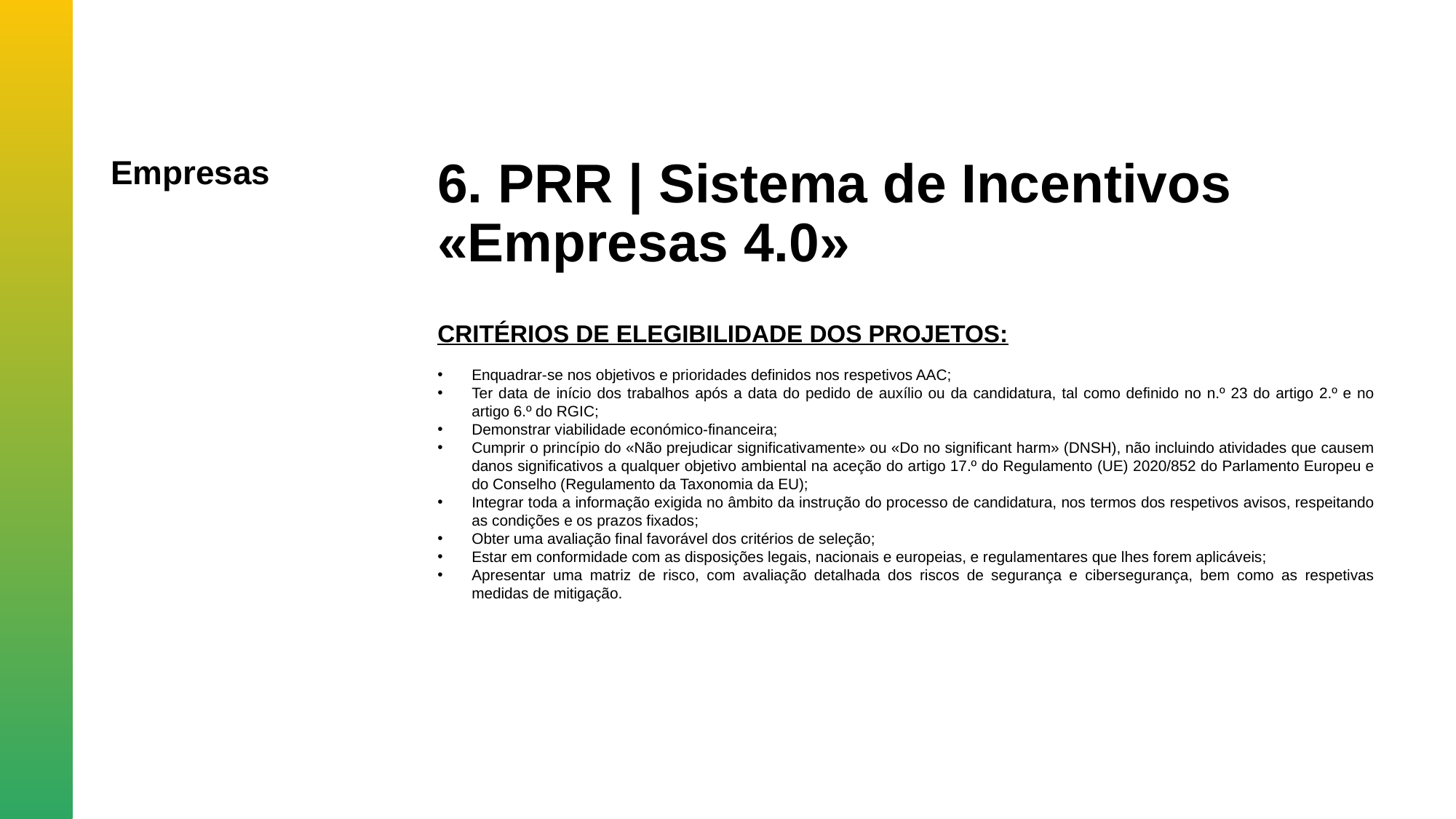

Empresas
6. PRR | Sistema de Incentivos «Empresas 4.0»
CRITÉRIOS DE ELEGIBILIDADE DOS PROJETOS:

Enquadrar-se nos objetivos e prioridades definidos nos respetivos AAC;
Ter data de início dos trabalhos após a data do pedido de auxílio ou da candidatura, tal como definido no n.º 23 do artigo 2.º e no artigo 6.º do RGIC;
Demonstrar viabilidade económico-financeira;
Cumprir o princípio do «Não prejudicar significativamente» ou «Do no significant harm» (DNSH), não incluindo atividades que causem danos significativos a qualquer objetivo ambiental na aceção do artigo 17.º do Regulamento (UE) 2020/852 do Parlamento Europeu e do Conselho (Regulamento da Taxonomia da EU);
Integrar toda a informação exigida no âmbito da instrução do processo de candidatura, nos termos dos respetivos avisos, respeitando as condições e os prazos fixados;
Obter uma avaliação final favorável dos critérios de seleção;
Estar em conformidade com as disposições legais, nacionais e europeias, e regulamentares que lhes forem aplicáveis;
Apresentar uma matriz de risco, com avaliação detalhada dos riscos de segurança e cibersegurança, bem como as respetivas medidas de mitigação.